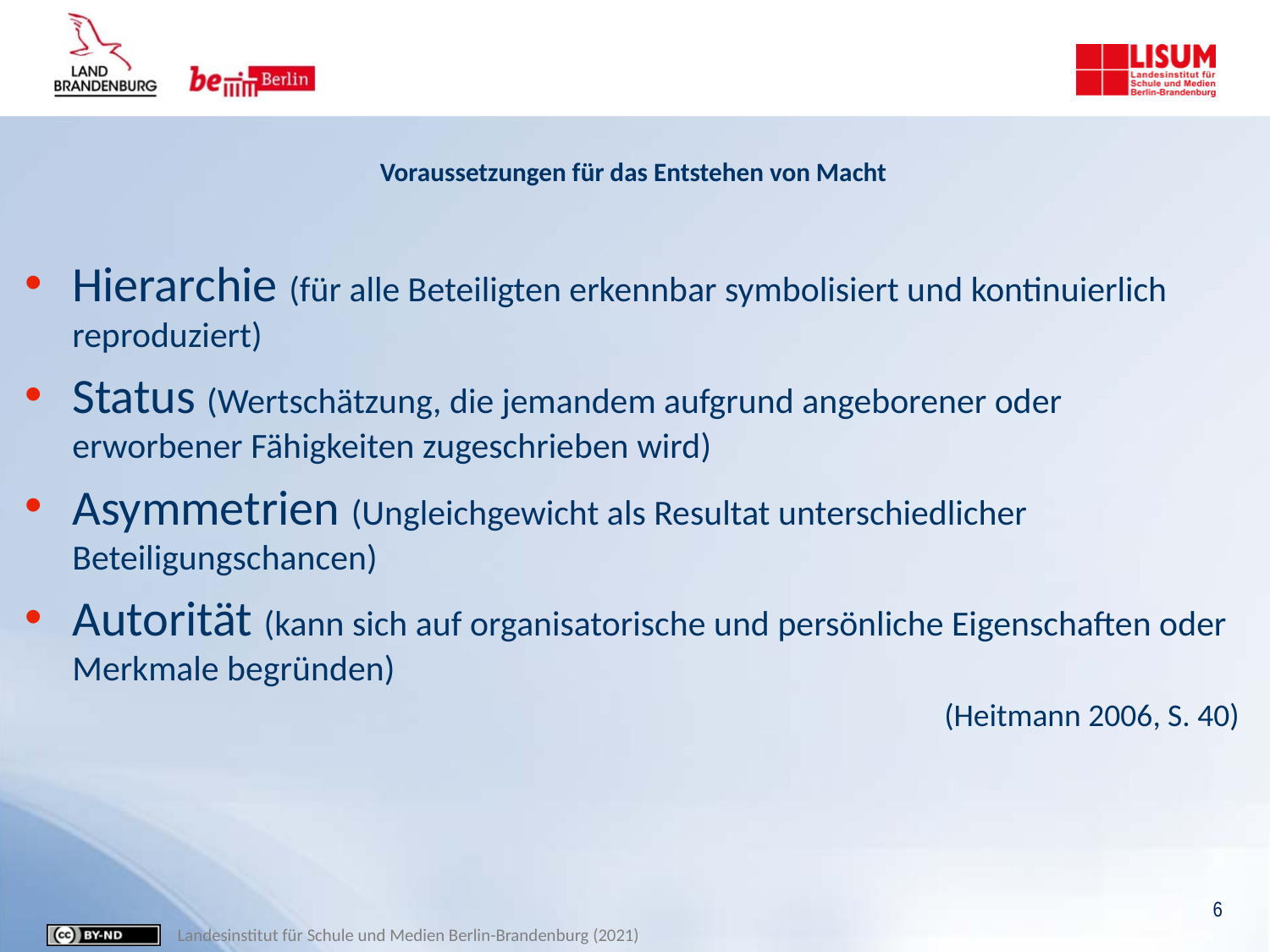

# Voraussetzungen für das Entstehen von Macht
Hierarchie (für alle Beteiligten erkennbar symbolisiert und kontinuierlich reproduziert)
Status (Wertschätzung, die jemandem aufgrund angeborener oder erworbener Fähigkeiten zugeschrieben wird)
Asymmetrien (Ungleichgewicht als Resultat unterschiedlicher Beteiligungschancen)
Autorität (kann sich auf organisatorische und persönliche Eigenschaften oder Merkmale begründen)
(Heitmann 2006, S. 40)

6